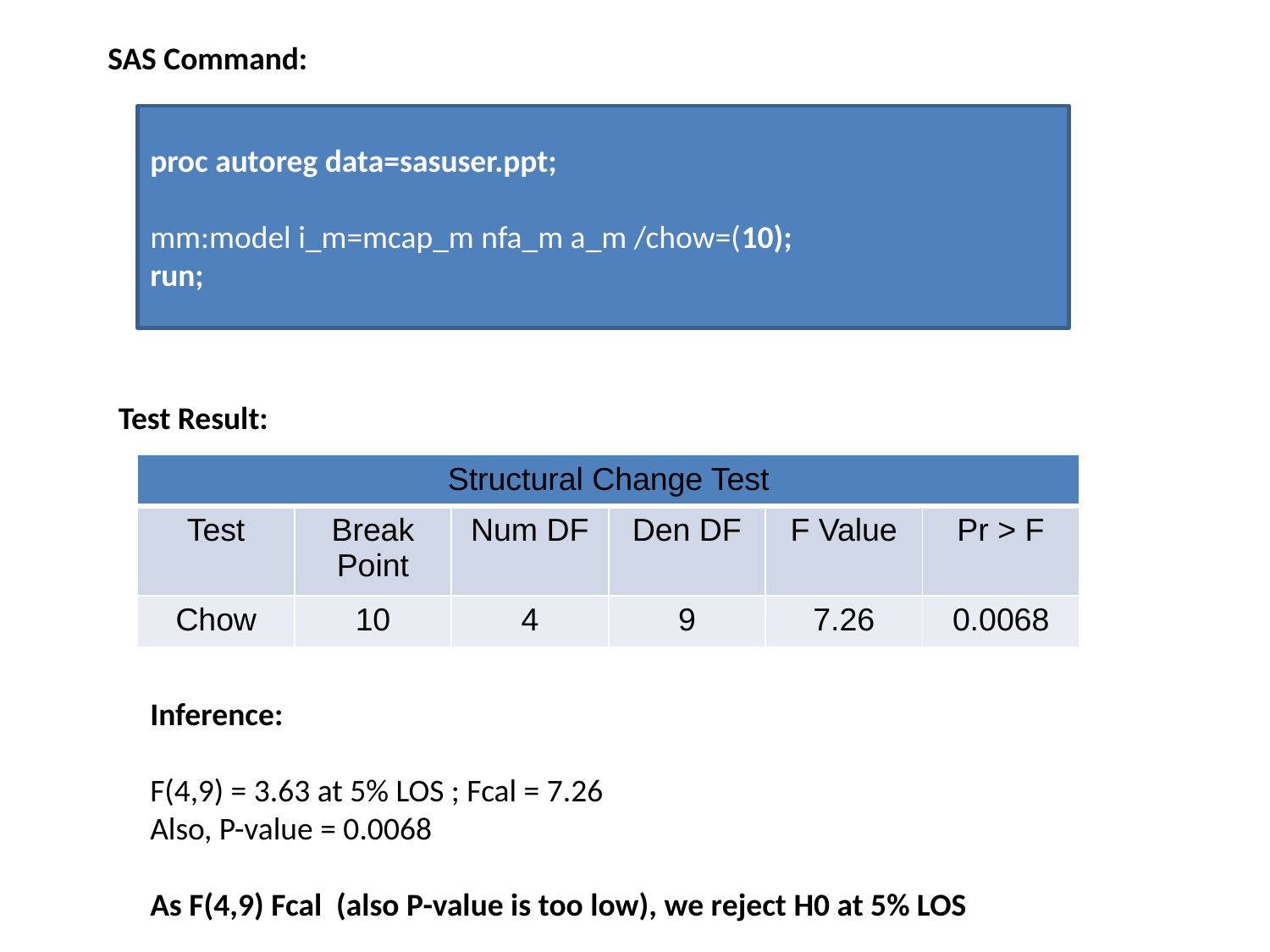

SAS Command:
proc autoreg data=sasuser.ppt;

mm:model i_m=mcap_m nfa_m a_m /chow=(10);
run;
Test Result:
| Structural Change Test |  |  |  |  |  |
| --- | --- | --- | --- | --- | --- |
| Test | Break Point | Num DF | Den DF | F Value | Pr > F |
| Chow | 10 | 4 | 9 | 7.26 | 0.0068 |
Inference:

F(4,9) = 3.63 at 5% LOS ; Fcal = 7.26
Also, P-value = 0.0068

As F(4,9) Fcal  (also P-value is too low), we reject H0 at 5% LOS